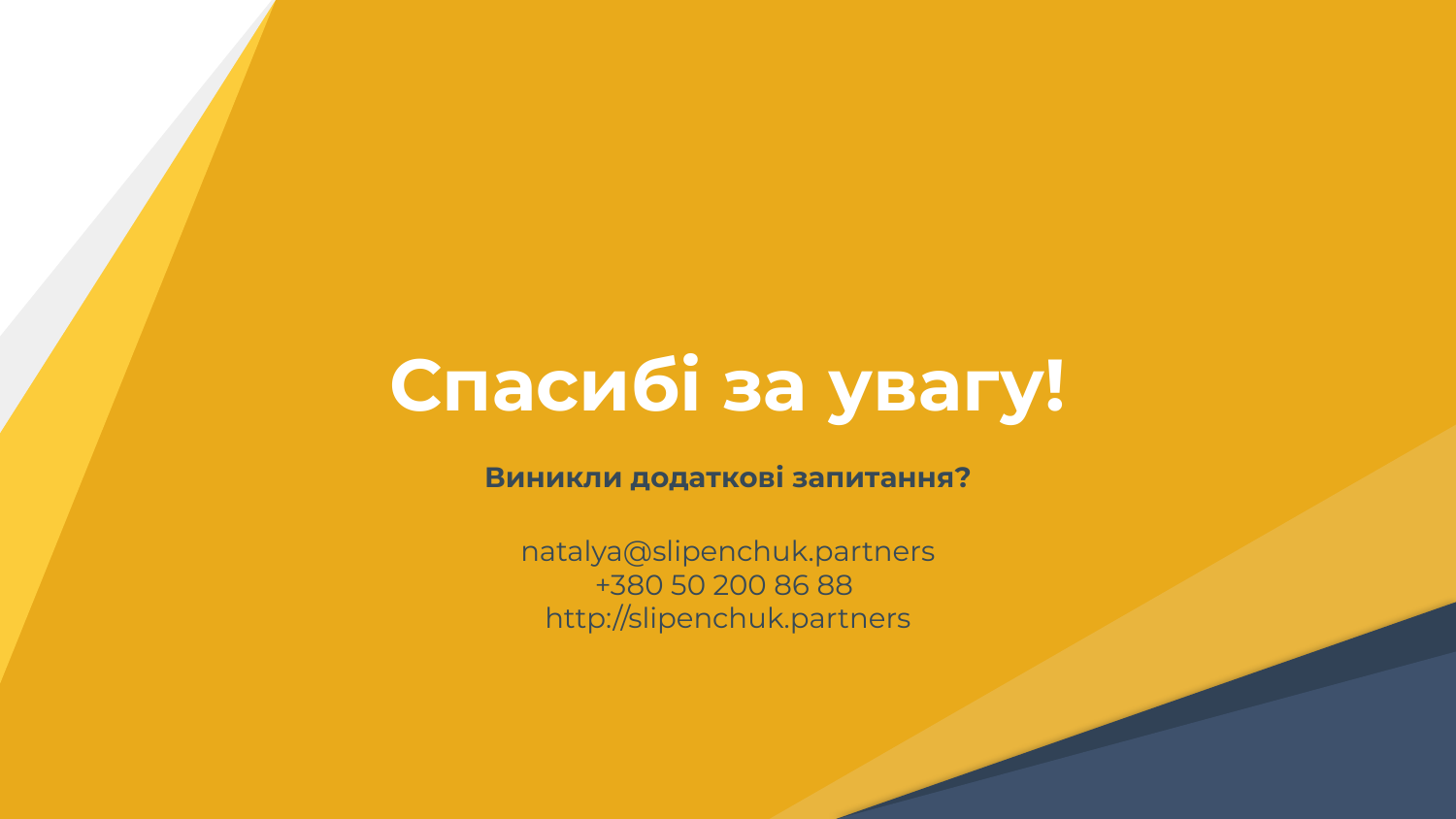

# Спасибі за увагу!
Виникли додаткові запитання?

natalya@slipenchuk.partners
+380 50 200 86 88
http://slipenchuk.partners